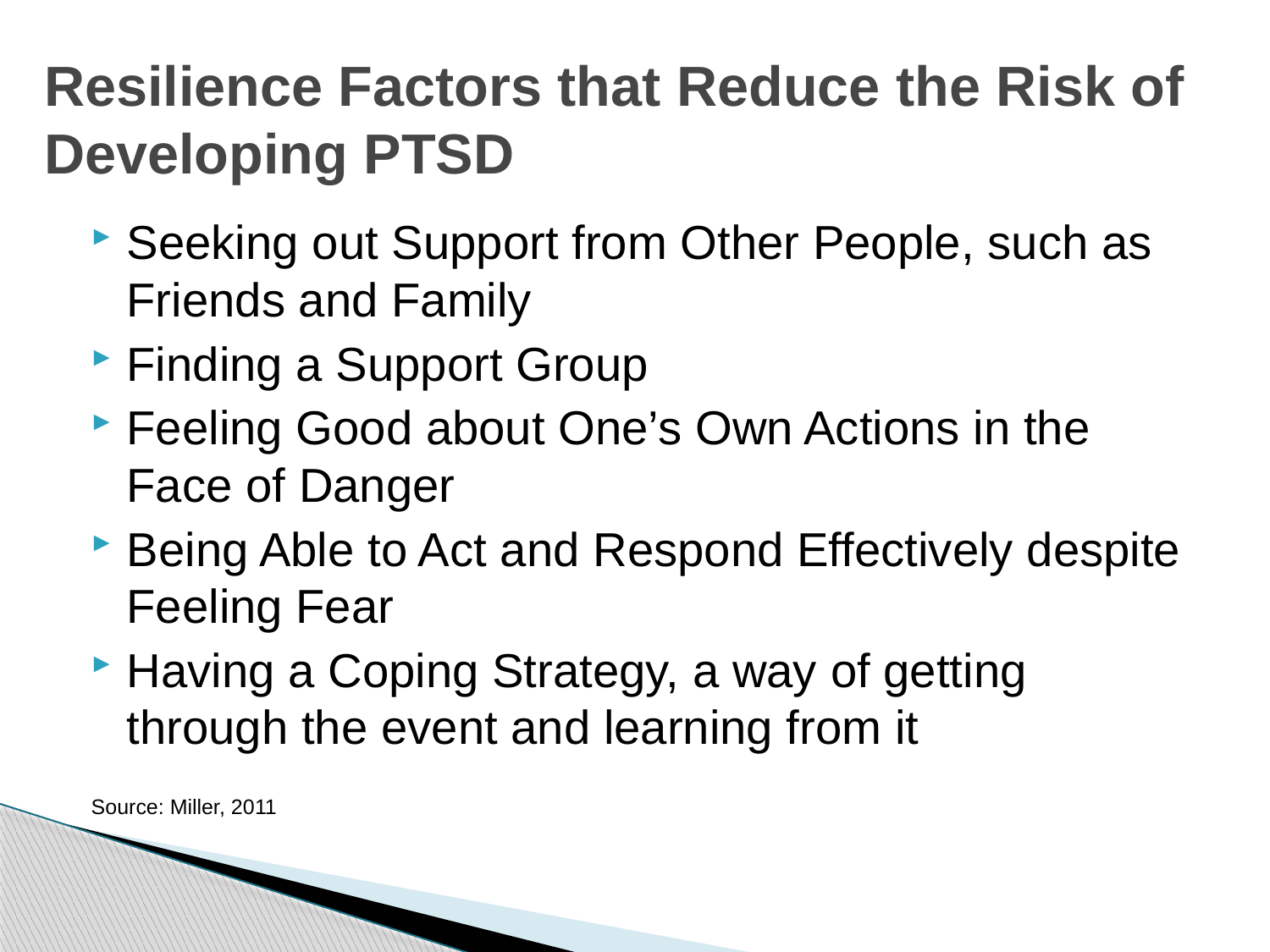

# Resilience Factors that Reduce the Risk of Developing PTSD
Seeking out Support from Other People, such as Friends and Family
Finding a Support Group
Feeling Good about One’s Own Actions in the Face of Danger
Being Able to Act and Respond Effectively despite Feeling Fear
Having a Coping Strategy, a way of getting through the event and learning from it

Source: Miller, 2011